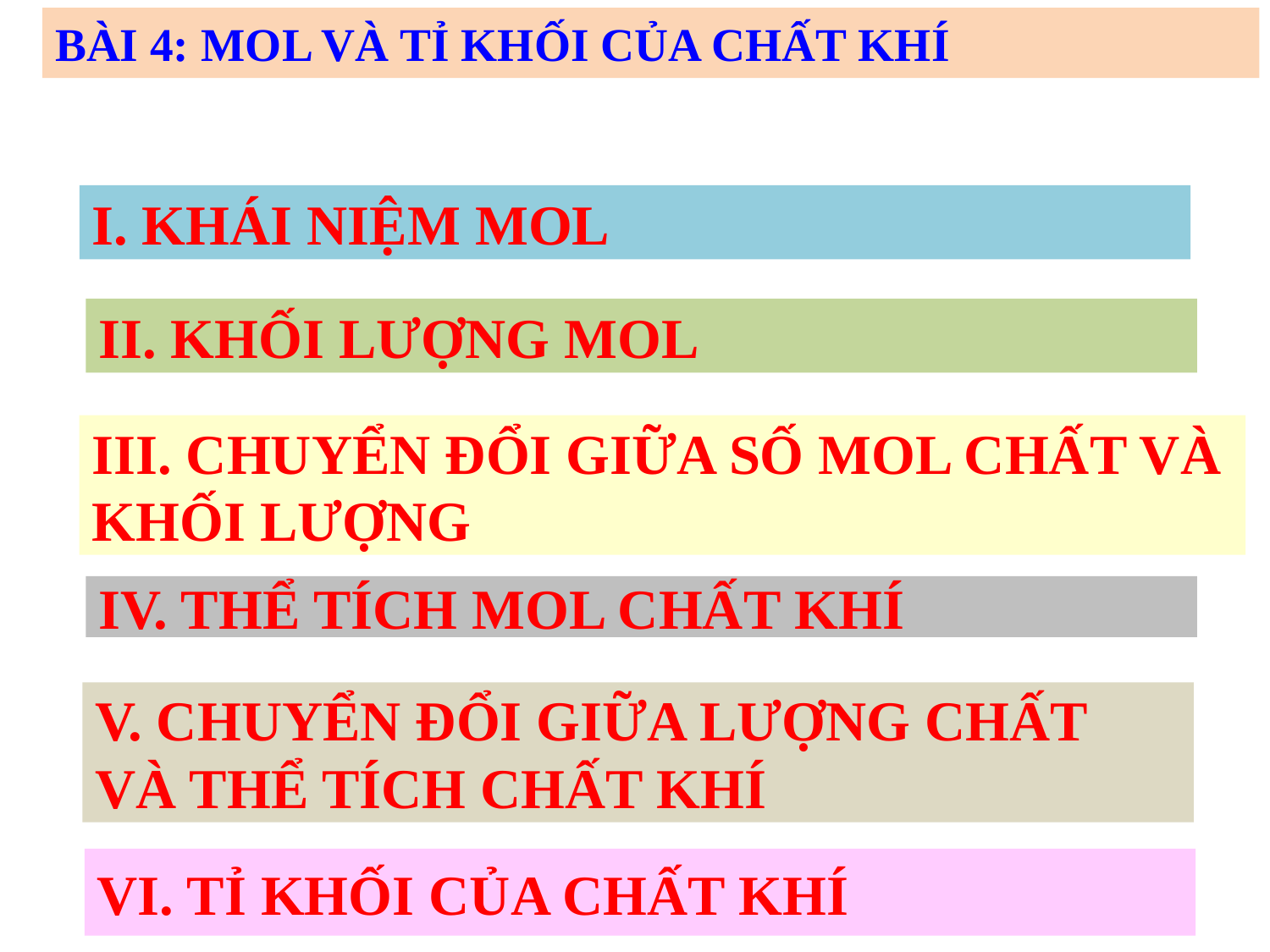

BÀI 4: MOL VÀ TỈ KHỐI CỦA CHẤT KHÍ
I. KHÁI NIỆM MOL
II. KHỐI LƯỢNG MOL
III. CHUYỂN ĐỔI GIỮA SỐ MOL CHẤT VÀ KHỐI LƯỢNG
IV. THỂ TÍCH MOL CHẤT KHÍ
V. CHUYỂN ĐỔI GIỮA LƯỢNG CHẤT VÀ THỂ TÍCH CHẤT KHÍ
VI. TỈ KHỐI CỦA CHẤT KHÍ